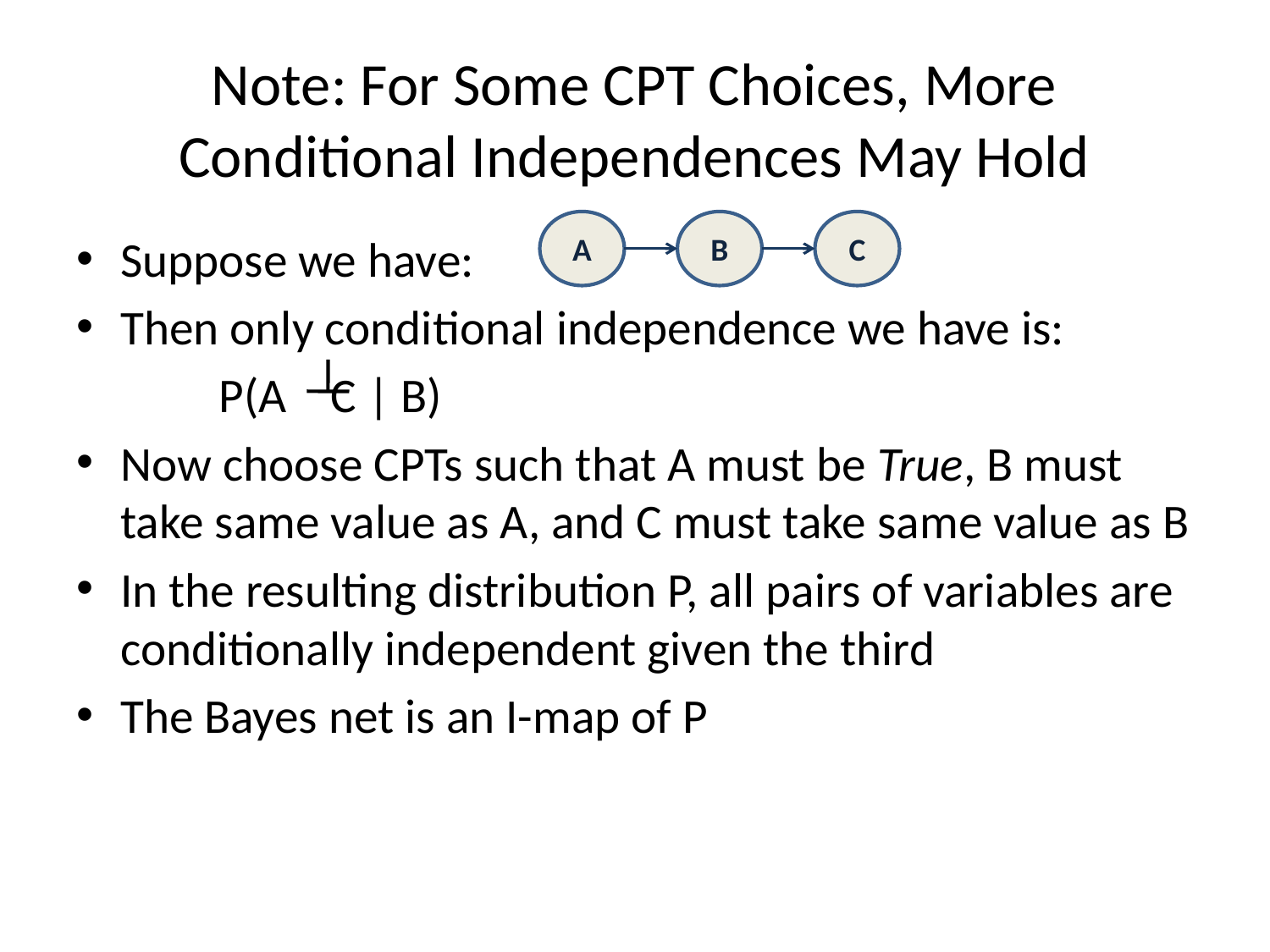

# Note: For Some CPT Choices, More Conditional Independences May Hold
A
B
C
Suppose we have:
Then only conditional independence we have is:
             P(A    C | B)
Now choose CPTs such that A must be True, B must take same value as A, and C must take same value as B
In the resulting distribution P, all pairs of variables are conditionally independent given the third
The Bayes net is an I-map of P